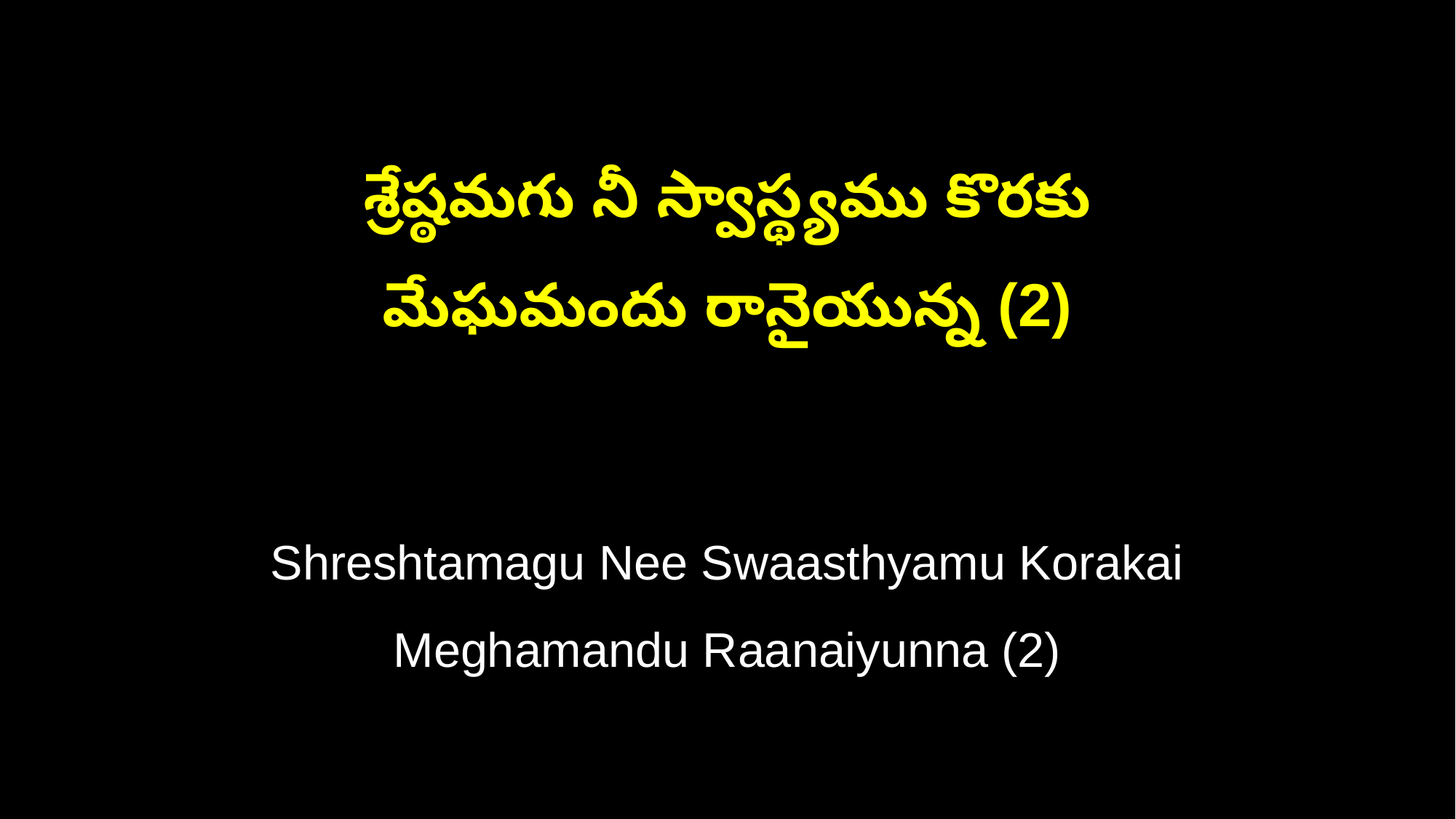

శ్రేష్ఠమగు నీ స్వాస్థ్యము కొరకు
మేఘమందు రానైయున్న (2)
Shreshtamagu Nee Swaasthyamu Korakai
Meghamandu Raanaiyunna (2)